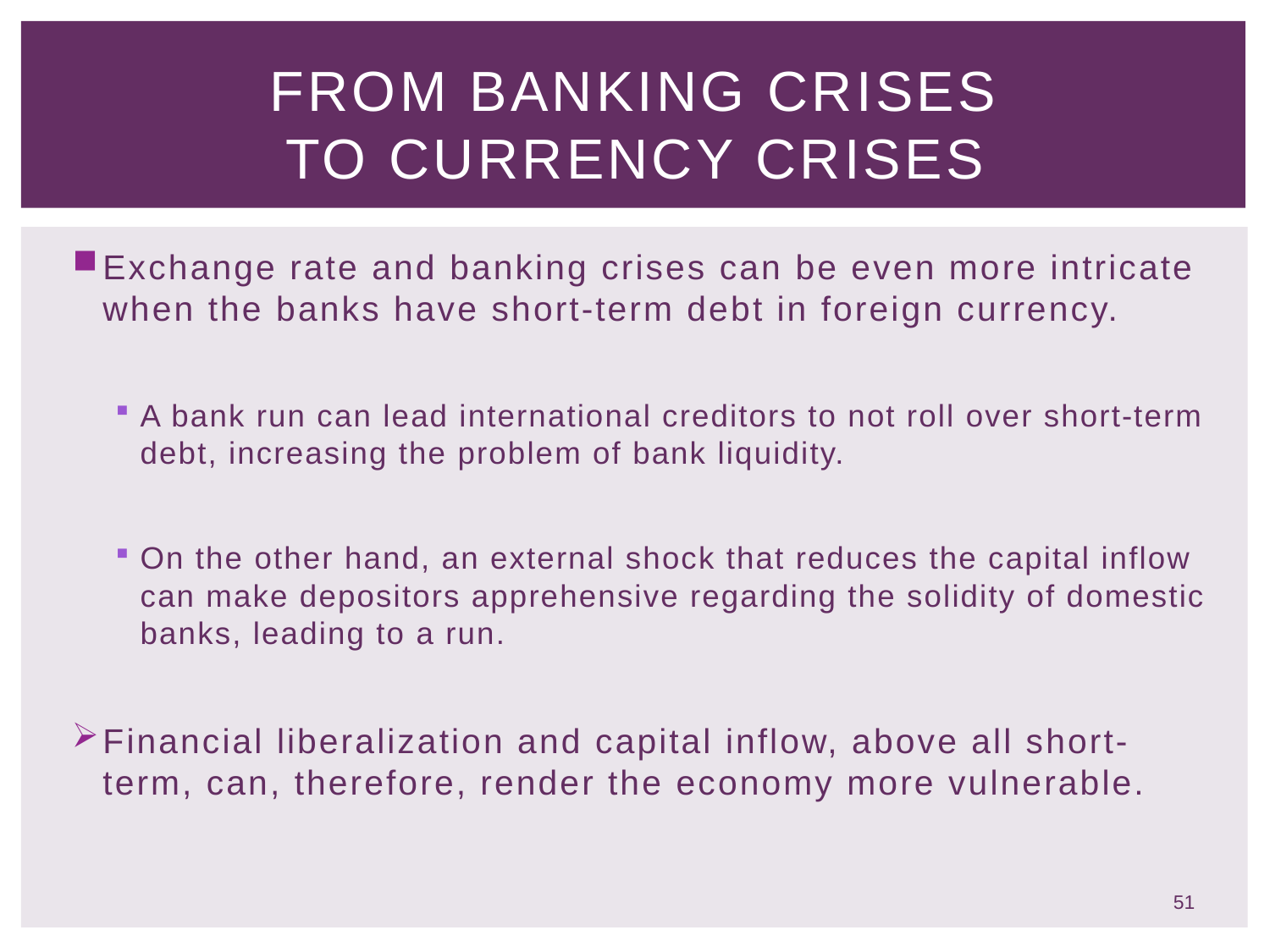

# From Banking Crises to Currency Crises
Exchange rate and banking crises can be even more intricate when the banks have short-term debt in foreign currency.

A bank run can lead international creditors to not roll over short-term debt, increasing the problem of bank liquidity.

On the other hand, an external shock that reduces the capital inflow can make depositors apprehensive regarding the solidity of domestic banks, leading to a run.

Financial liberalization and capital inflow, above all short-term, can, therefore, render the economy more vulnerable.
51